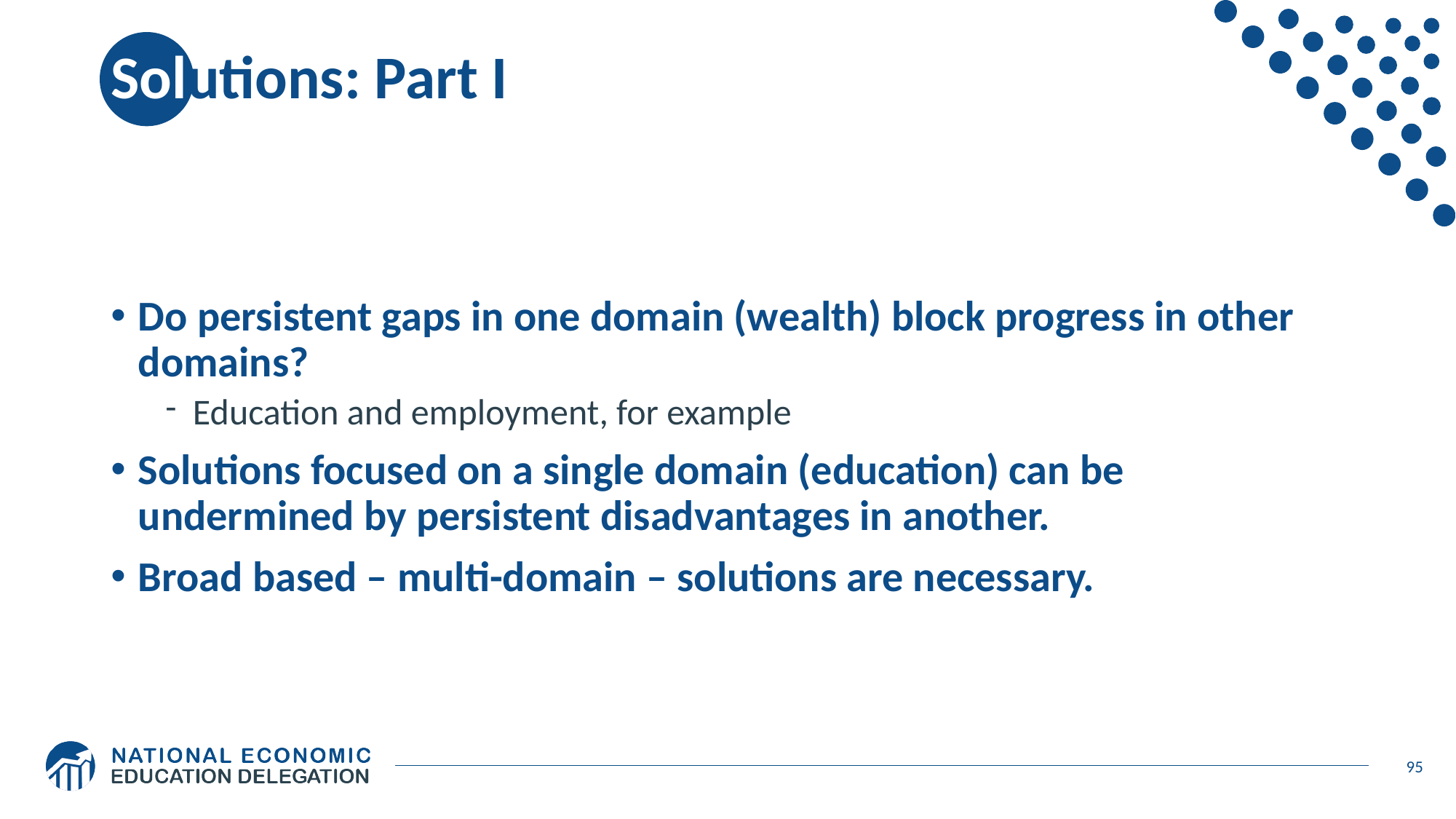

# Solutions: Part I
Do persistent gaps in one domain (wealth) block progress in other domains?
Education and employment, for example
Solutions focused on a single domain (education) can be undermined by persistent disadvantages in another.
Broad based – multi-domain – solutions are necessary.
95